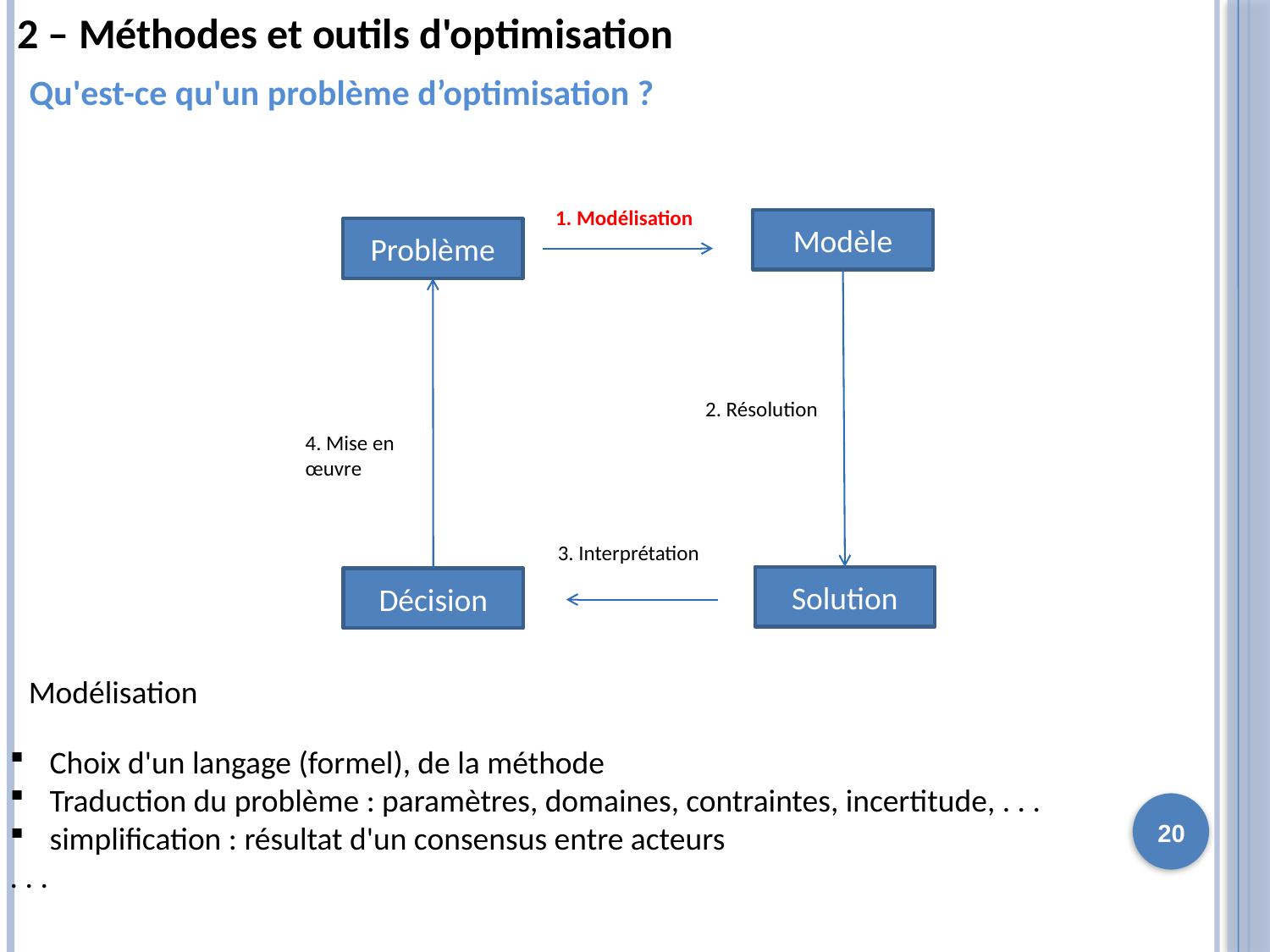

2 – Méthodes et outils d'optimisation
Qu'est-ce qu'un problème d’optimisation ?
1. Modélisation
Modèle
Problème
2. Résolution
4. Mise en œuvre
3. Interprétation
Solution
Décision
Modélisation
Choix d'un langage (formel), de la méthode
Traduction du problème : paramètres, domaines, contraintes, incertitude, . . .
simplification : résultat d'un consensus entre acteurs
. . .
20